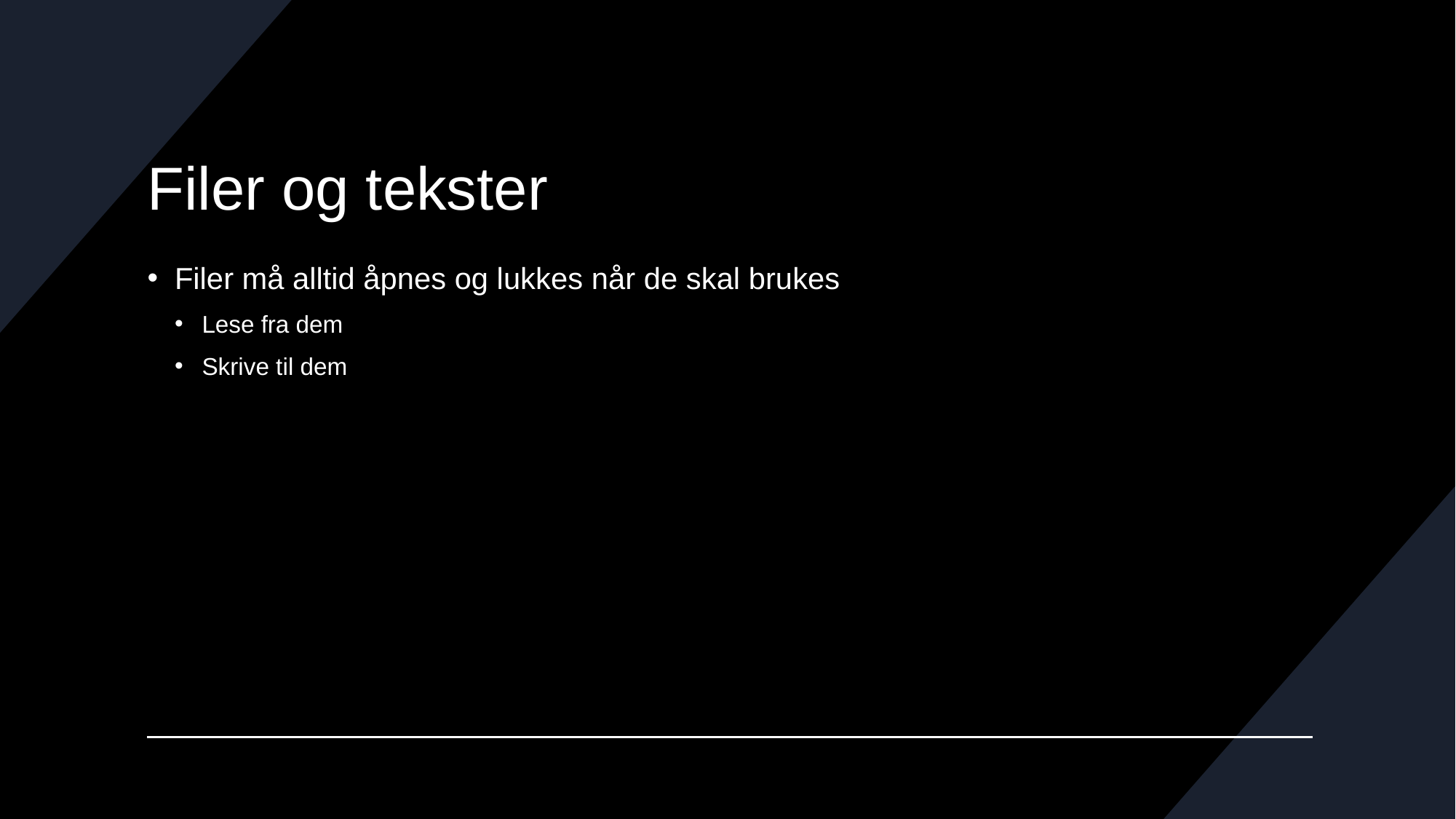

# Filer og tekster
Filer må alltid åpnes og lukkes når de skal brukes
Lese fra dem
Skrive til dem